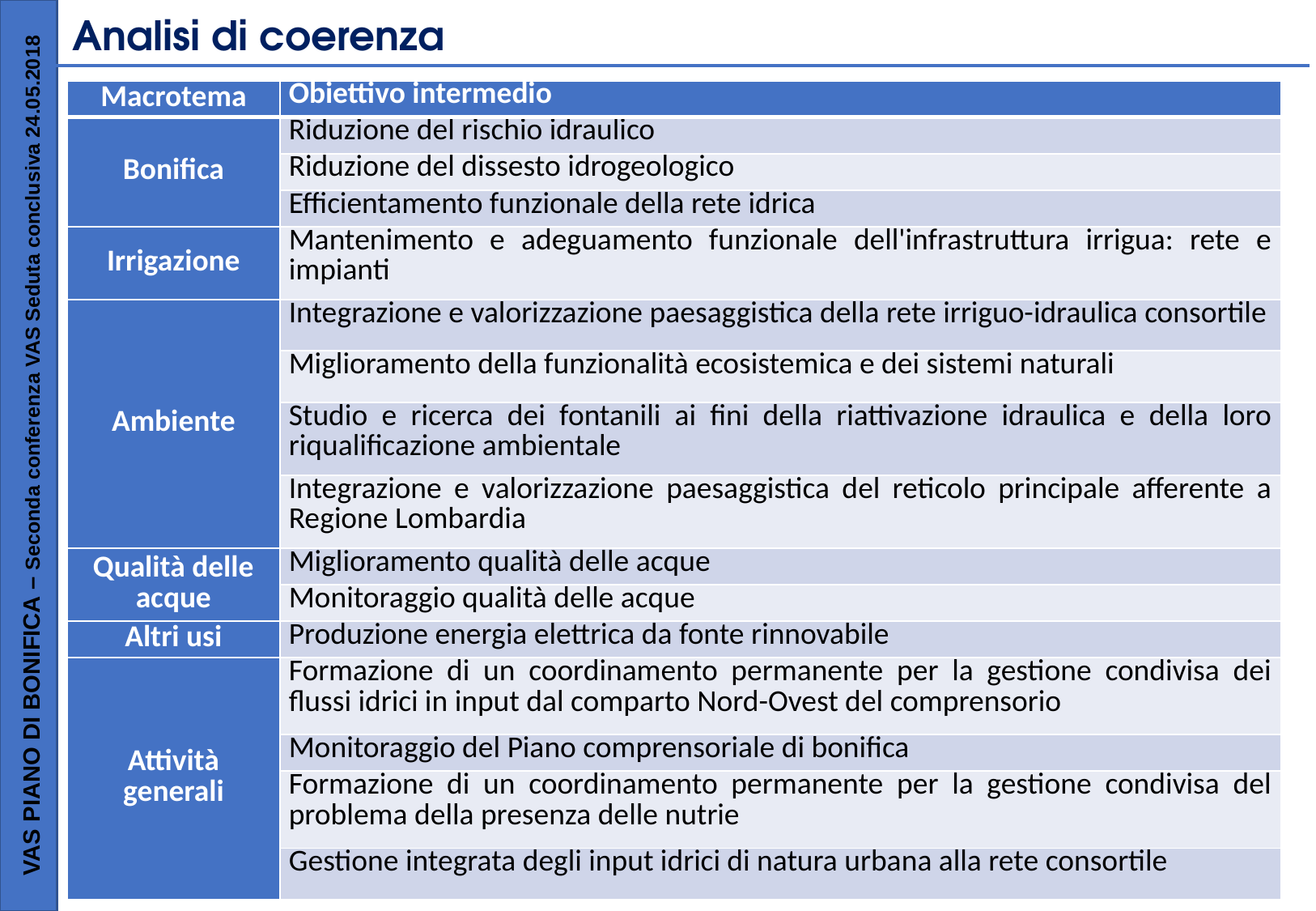

Analisi di coerenza
| Macrotema | Obiettivo intermedio |
| --- | --- |
| Bonifica | Riduzione del rischio idraulico |
|  | Riduzione del dissesto idrogeologico |
|  | Efficientamento funzionale della rete idrica |
| Irrigazione | Mantenimento e adeguamento funzionale dell'infrastruttura irrigua: rete e impianti |
| Ambiente | Integrazione e valorizzazione paesaggistica della rete irriguo-idraulica consortile |
|  | Miglioramento della funzionalità ecosistemica e dei sistemi naturali |
|  | Studio e ricerca dei fontanili ai fini della riattivazione idraulica e della loro riqualificazione ambientale |
|  | Integrazione e valorizzazione paesaggistica del reticolo principale afferente a Regione Lombardia |
| Qualità delle acque | Miglioramento qualità delle acque |
|  | Monitoraggio qualità delle acque |
| Altri usi | Produzione energia elettrica da fonte rinnovabile |
| Attività generali | Formazione di un coordinamento permanente per la gestione condivisa dei flussi idrici in input dal comparto Nord-Ovest del comprensorio |
|  | Monitoraggio del Piano comprensoriale di bonifica |
|  | Formazione di un coordinamento permanente per la gestione condivisa del problema della presenza delle nutrie |
|  | Gestione integrata degli input idrici di natura urbana alla rete consortile |
VAS PIANO DI BONIFICA – Seconda conferenza VAS Seduta conclusiva 24.05.2018